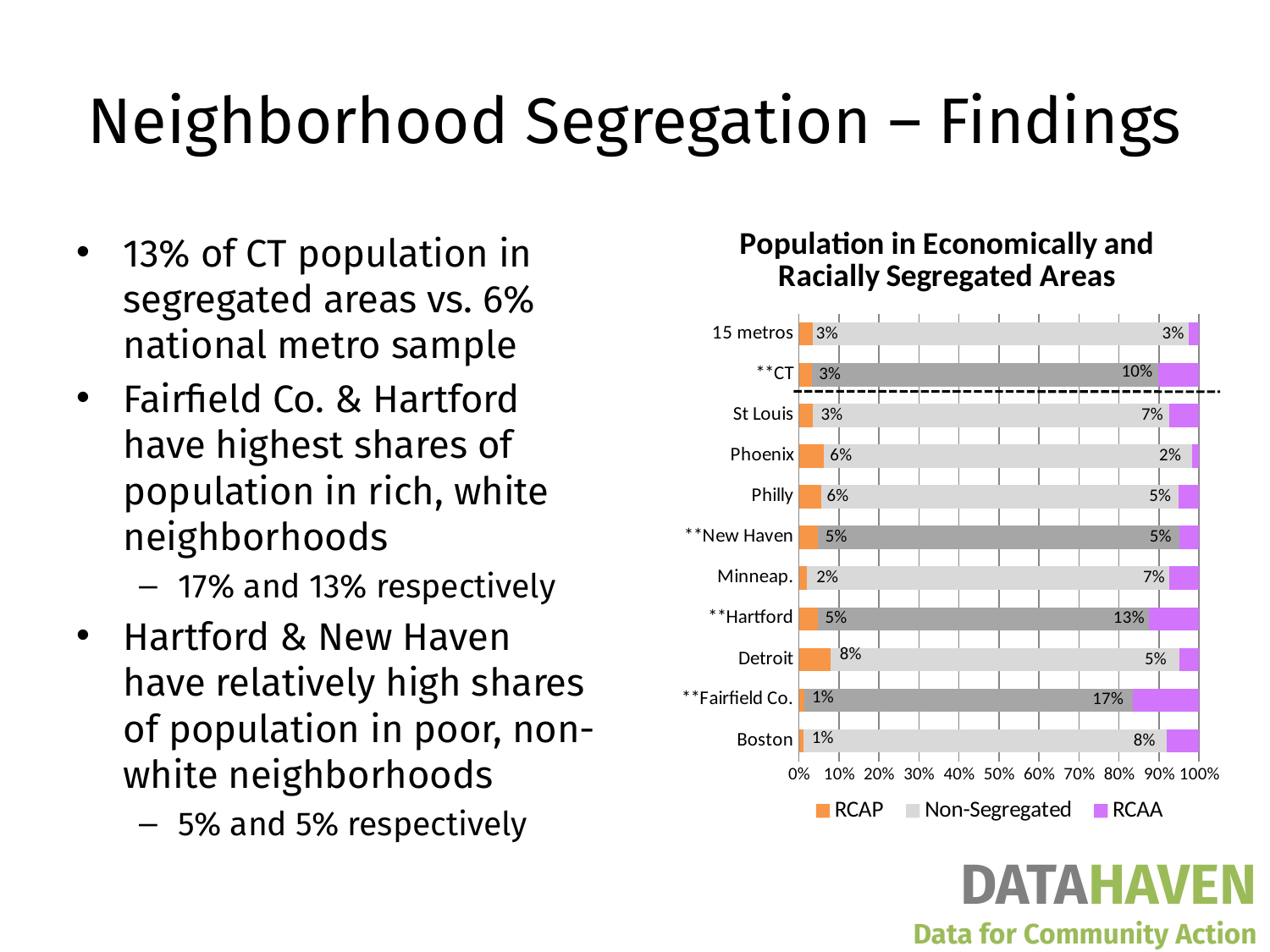

# Neighborhood Segregation – Findings

### Chart: Population in Economically and Racially Segregated Areas

| Category | RCAP | Non-Segregated | RCAA |
|---|---|---|---|
| Boston | 0.012 | 0.907 | 0.081 |
| **Fairfield Co. | 0.014 | 0.821 | 0.165 |
| Detroit | 0.08 | 0.871 | 0.049 |
| **Hartford | 0.047 | 0.827 | 0.126 |
| Minneap. | 0.02 | 0.906 | 0.074 |
| **New Haven | 0.048 | 0.9039999999999999 | 0.048 |
| Philly | 0.056 | 0.8929999999999999 | 0.051 |
| Phoenix | 0.063 | 0.92 | 0.017 |
| St Louis | 0.034 | 0.892 | 0.074 |
| **CT | 0.032 | 0.866 | 0.102 |
| 15 metros | 0.034 | 0.94 | 0.026000000000000002 |
13% of CT population in segregated areas vs. 6% national metro sample
Fairfield Co. & Hartford have highest shares of population in rich, white neighborhoods
17% and 13% respectively
Hartford & New Haven have relatively high shares of population in poor, non-white neighborhoods
5% and 5% respectively
DATAHAVEN
						Data for Community Action